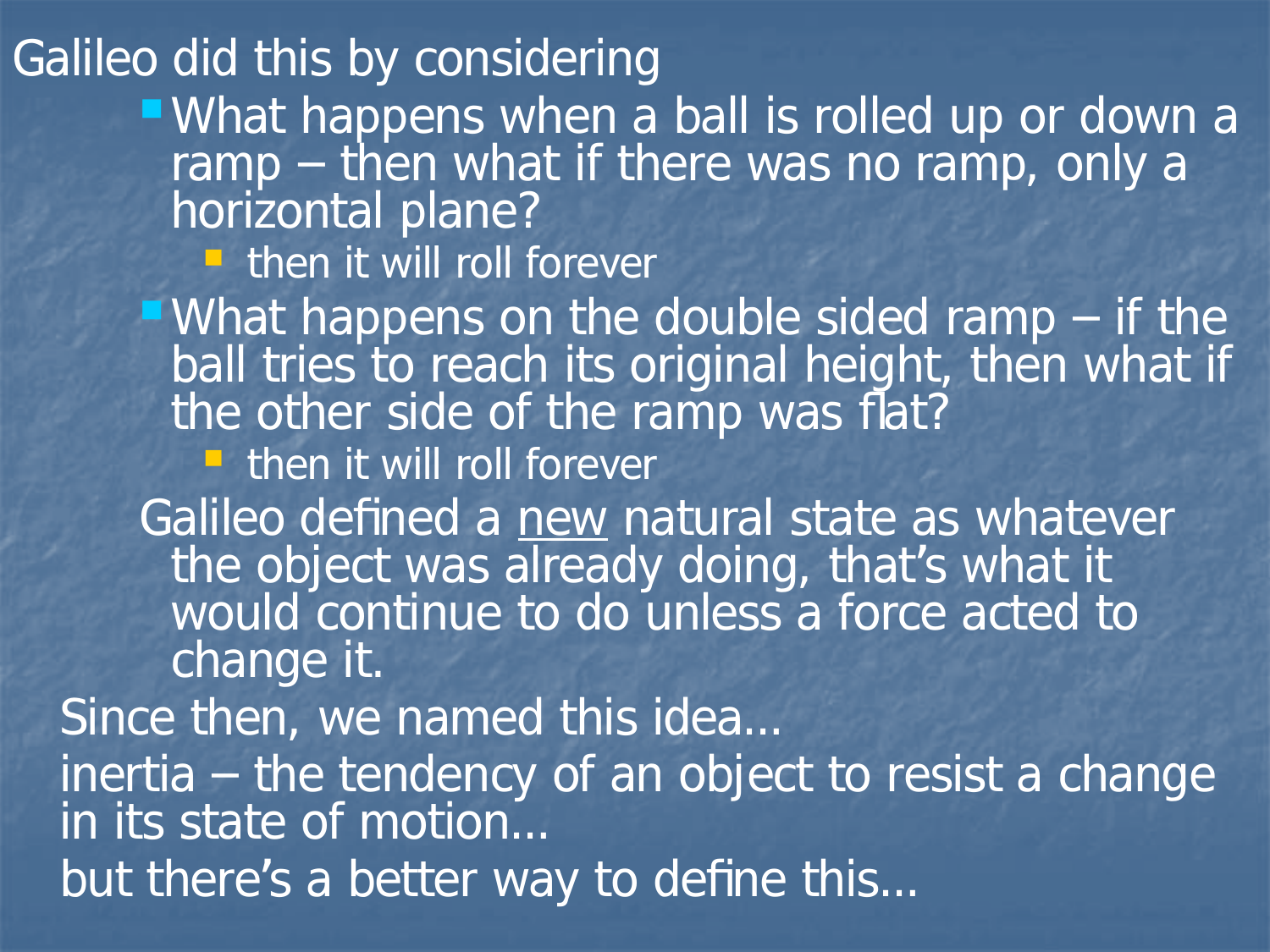

Galileo did this by considering
What happens when a ball is rolled up or down a ramp – then what if there was no ramp, only a horizontal plane?
 then it will roll forever
What happens on the double sided ramp – if the ball tries to reach its original height, then what if the other side of the ramp was flat?
 then it will roll forever
Galileo defined a new natural state as whatever the object was already doing, that’s what it would continue to do unless a force acted to change it.
	Since then, we named this idea…
	inertia – the tendency of an object to resist a change in its state of motion…
	but there’s a better way to define this…